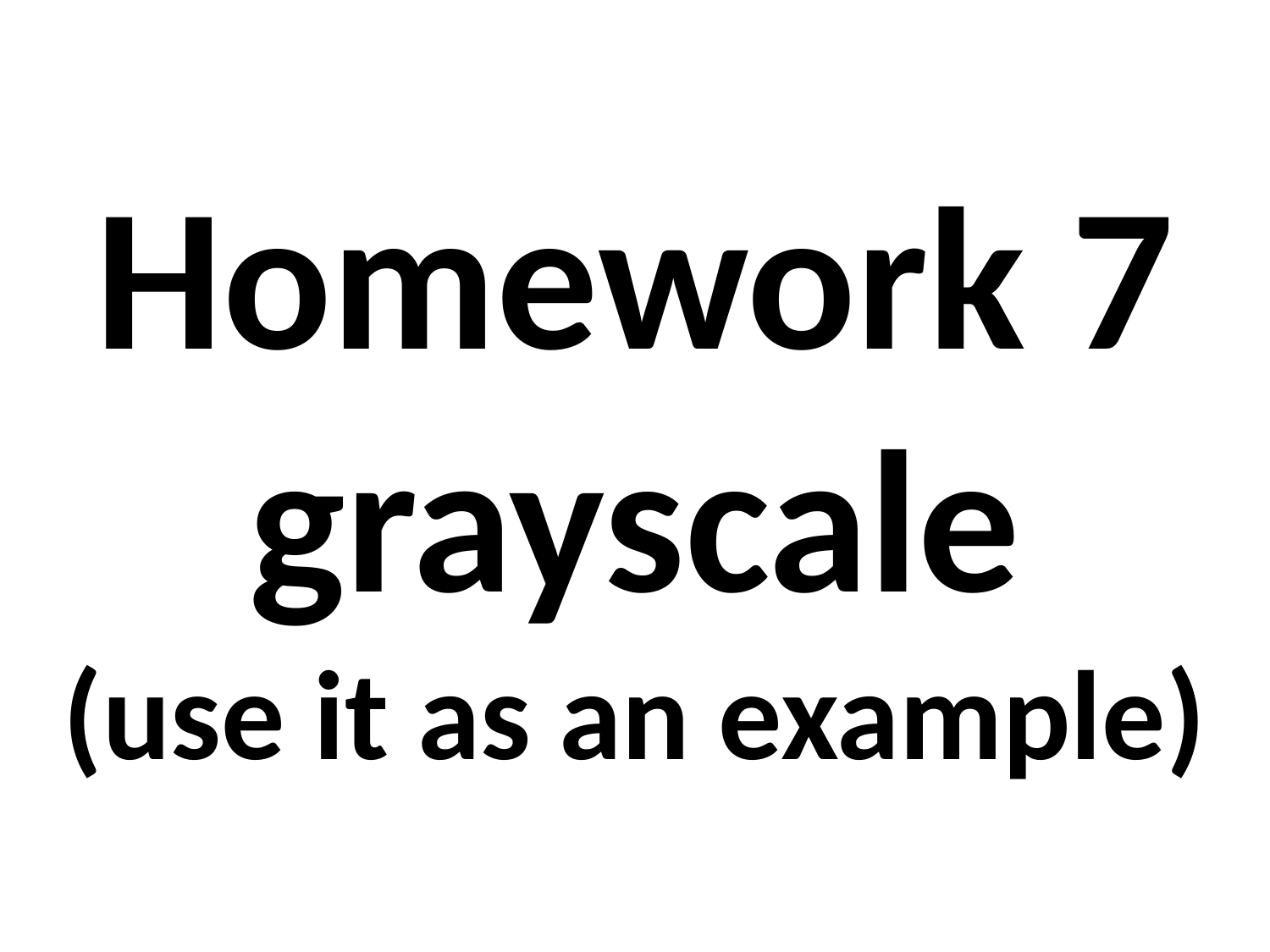

# Homework 7 grayscale (use it as an example)